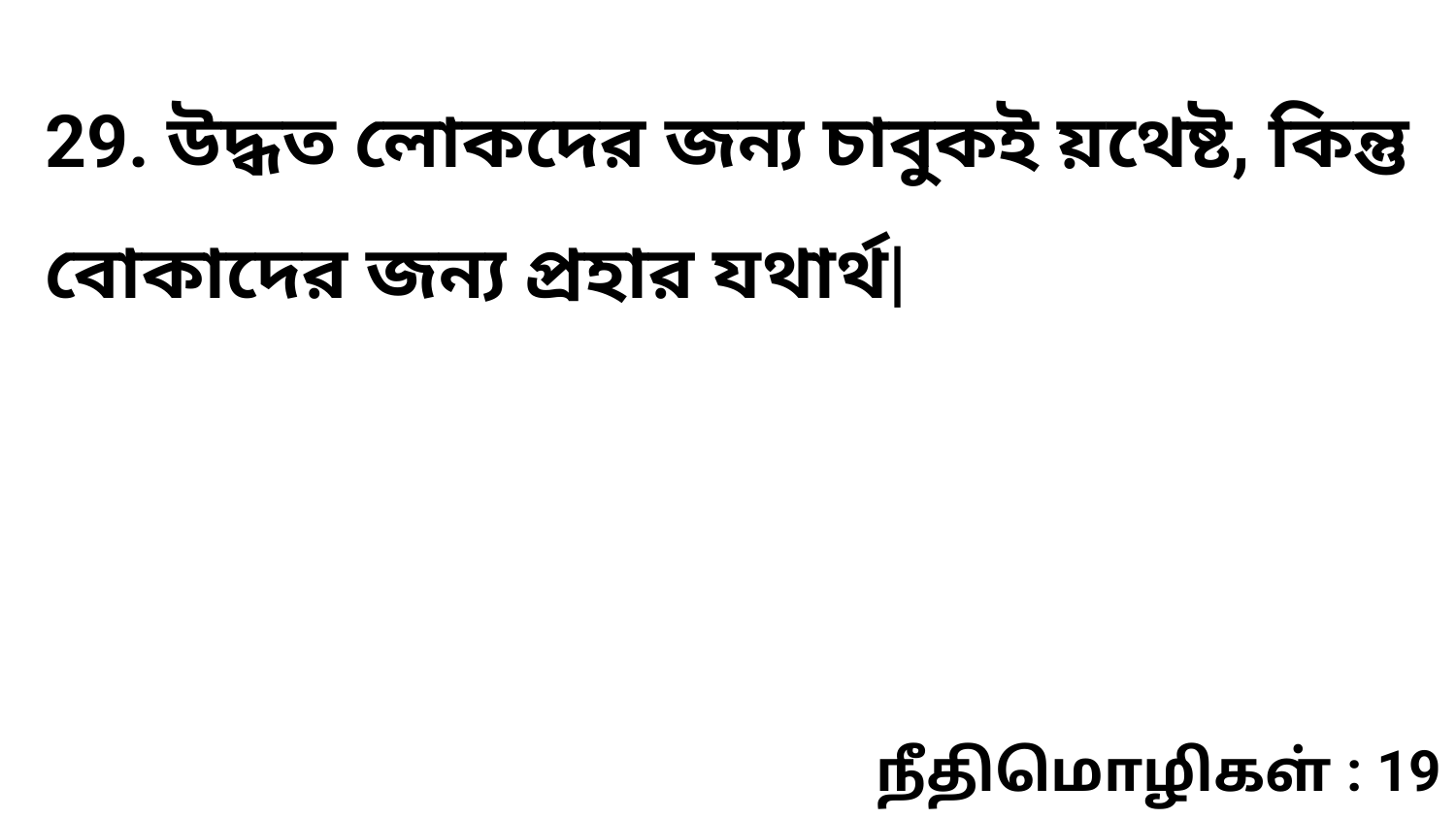

29. উদ্ধত লোকদের জন্য চাবুকই য়থেষ্ট, কিন্তু বোকাদের জন্য প্রহার যথার্থ|
நீதிமொழிகள் : 19